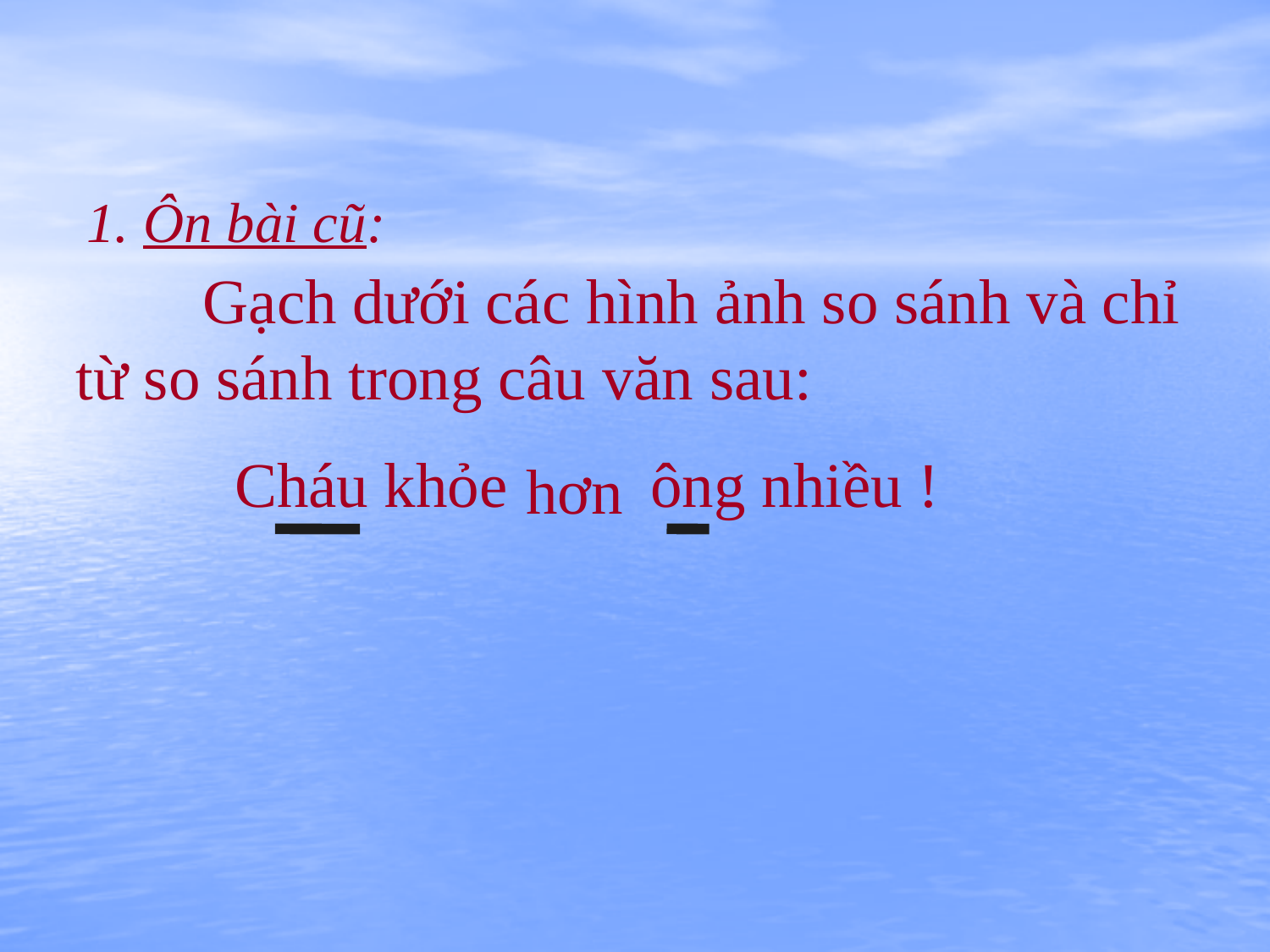

1. Ôn bài cũ:
        Gạch dưới các hình ảnh so sánh và chỉ từ so sánh trong câu văn sau:
          Cháu khỏe         ông nhiều !
 hơn